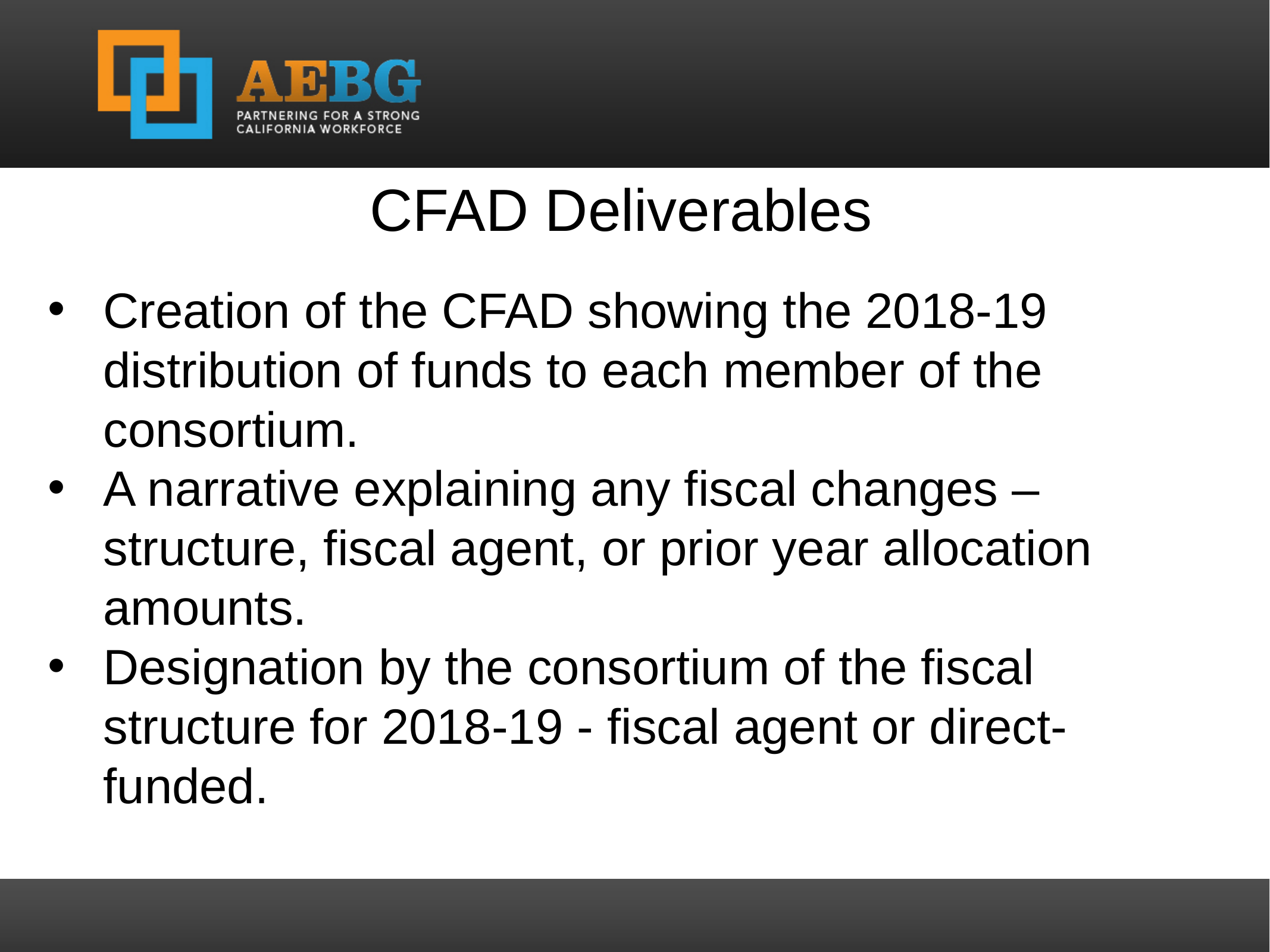

CFAD Deliverables
Creation of the CFAD showing the 2018-19 distribution of funds to each member of the consortium.
A narrative explaining any fiscal changes – structure, fiscal agent, or prior year allocation amounts.
Designation by the consortium of the fiscal structure for 2018-19 - fiscal agent or direct-funded.